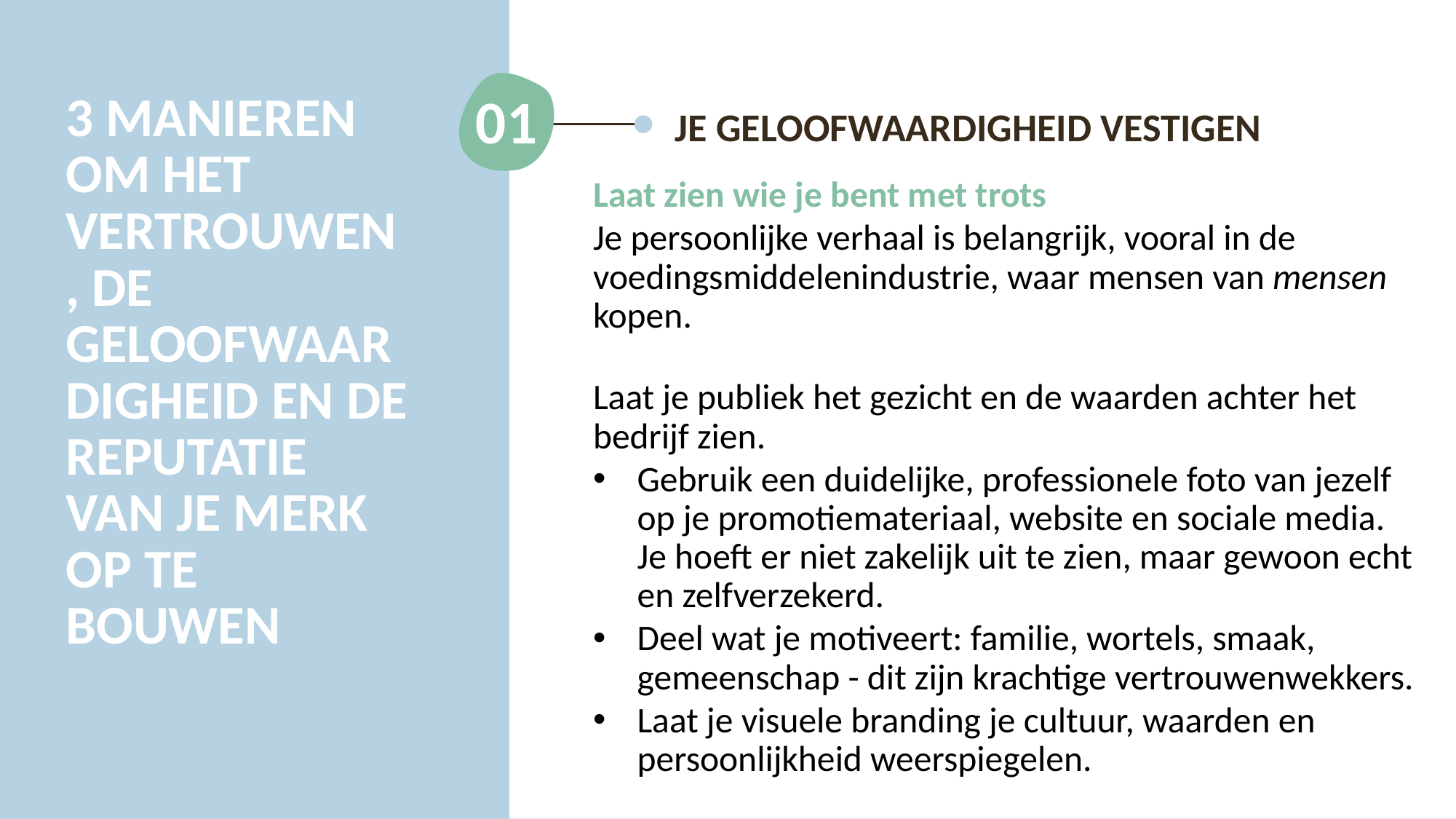

01

3 MANIEREN OM HET VERTROUWEN, DE GELOOFWAARDIGHEID EN DE REPUTATIE VAN JE MERK OP TE BOUWEN
JE GELOOFWAARDIGHEID VESTIGEN

Laat zien wie je bent met trots
Je persoonlijke verhaal is belangrijk, vooral in de voedingsmiddelenindustrie, waar mensen van mensen kopen.
Laat je publiek het gezicht en de waarden achter het bedrijf zien.
Gebruik een duidelijke, professionele foto van jezelf op je promotiemateriaal, website en sociale media. Je hoeft er niet zakelijk uit te zien, maar gewoon echt en zelfverzekerd.
Deel wat je motiveert: familie, wortels, smaak, gemeenschap - dit zijn krachtige vertrouwenwekkers.
Laat je visuele branding je cultuur, waarden en persoonlijkheid weerspiegelen.